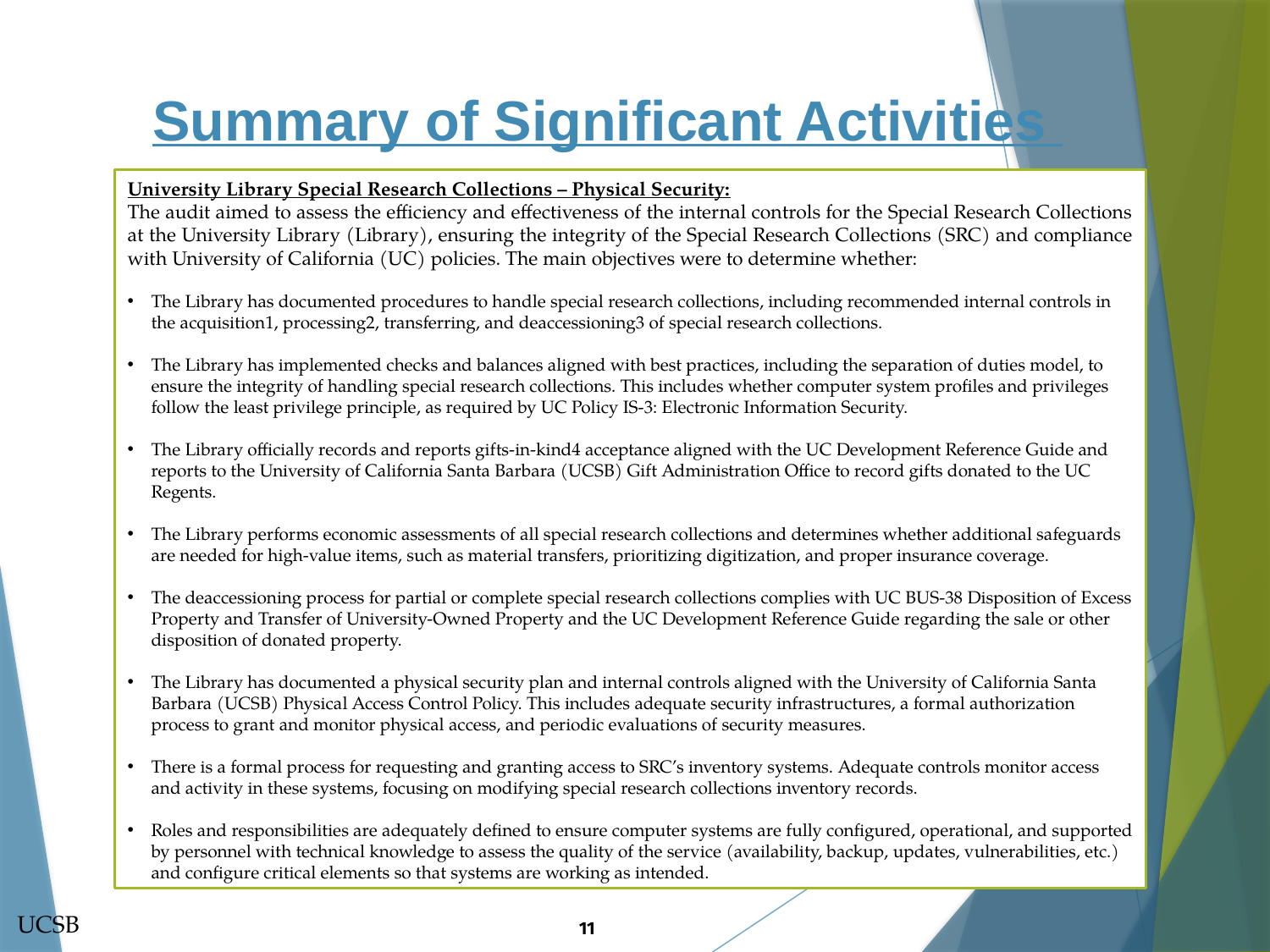

# Summary of Significant Activities
University Library Special Research Collections – Physical Security:
The audit aimed to assess the efficiency and effectiveness of the internal controls for the Special Research Collections at the University Library (Library), ensuring the integrity of the Special Research Collections (SRC) and compliance with University of California (UC) policies. The main objectives were to determine whether:

The Library has documented procedures to handle special research collections, including recommended internal controls in the acquisition1, processing2, transferring, and deaccessioning3 of special research collections.

The Library has implemented checks and balances aligned with best practices, including the separation of duties model, to ensure the integrity of handling special research collections. This includes whether computer system profiles and privileges follow the least privilege principle, as required by UC Policy IS-3: Electronic Information Security.

The Library officially records and reports gifts-in-kind4 acceptance aligned with the UC Development Reference Guide and reports to the University of California Santa Barbara (UCSB) Gift Administration Office to record gifts donated to the UC Regents.

The Library performs economic assessments of all special research collections and determines whether additional safeguards are needed for high-value items, such as material transfers, prioritizing digitization, and proper insurance coverage.

The deaccessioning process for partial or complete special research collections complies with UC BUS-38 Disposition of Excess Property and Transfer of University-Owned Property and the UC Development Reference Guide regarding the sale or other disposition of donated property.

The Library has documented a physical security plan and internal controls aligned with the University of California Santa Barbara (UCSB) Physical Access Control Policy. This includes adequate security infrastructures, a formal authorization process to grant and monitor physical access, and periodic evaluations of security measures.

There is a formal process for requesting and granting access to SRC’s inventory systems. Adequate controls monitor access and activity in these systems, focusing on modifying special research collections inventory records.

Roles and responsibilities are adequately defined to ensure computer systems are fully configured, operational, and supported by personnel with technical knowledge to assess the quality of the service (availability, backup, updates, vulnerabilities, etc.) and configure critical elements so that systems are working as intended.

UCSB
11